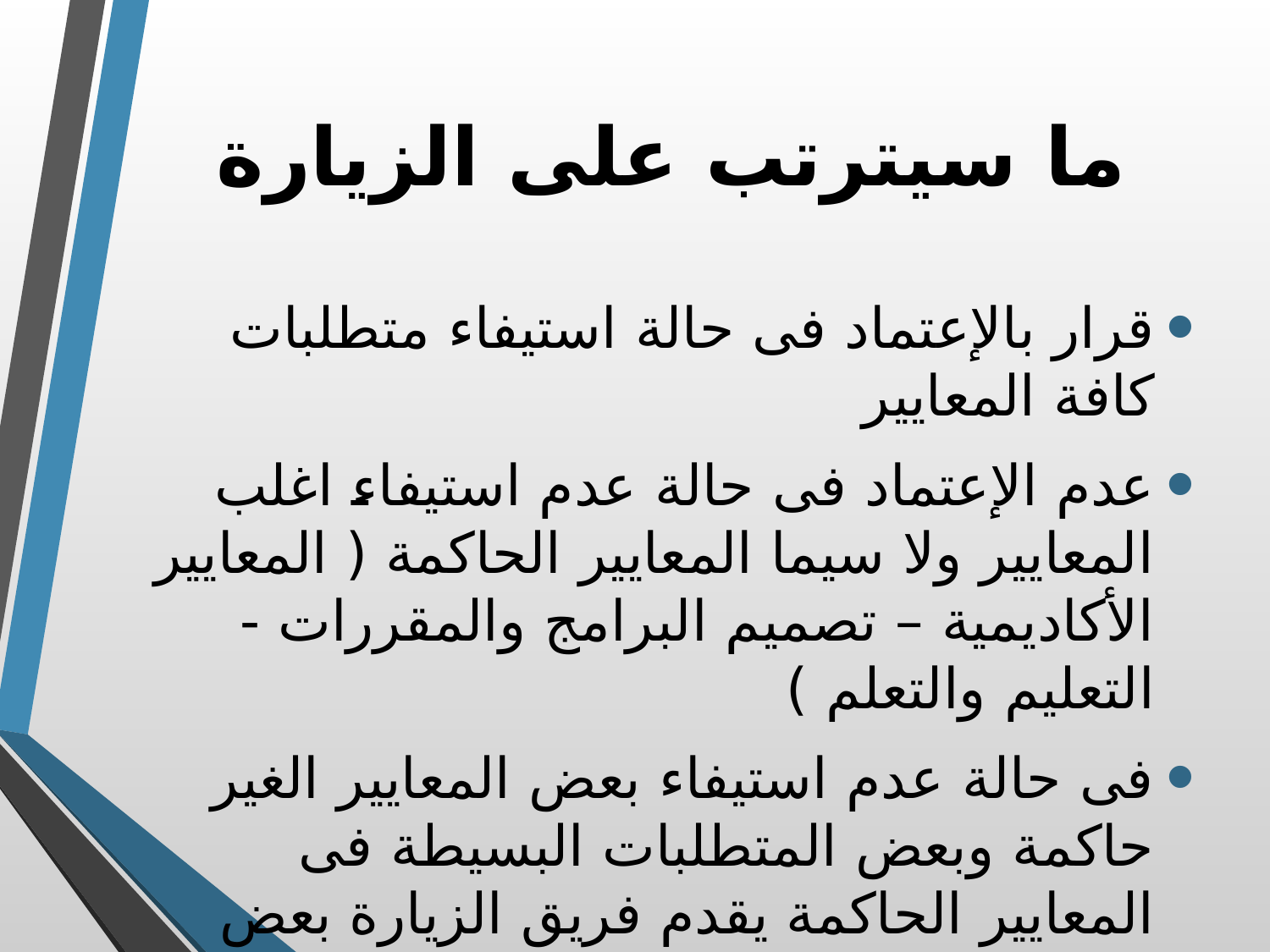

# ما سيترتب على الزيارة
قرار بالإعتماد فى حالة استيفاء متطلبات كافة المعايير
عدم الإعتماد فى حالة عدم استيفاء اغلب المعايير ولا سيما المعايير الحاكمة ( المعايير الأكاديمية – تصميم البرامج والمقررات - التعليم والتعلم )
فى حالة عدم استيفاء بعض المعايير الغير حاكمة وبعض المتطلبات البسيطة فى المعايير الحاكمة يقدم فريق الزيارة بعض الملاحظات وعلى المؤسسة استيفائها للحصول على الإعتماد